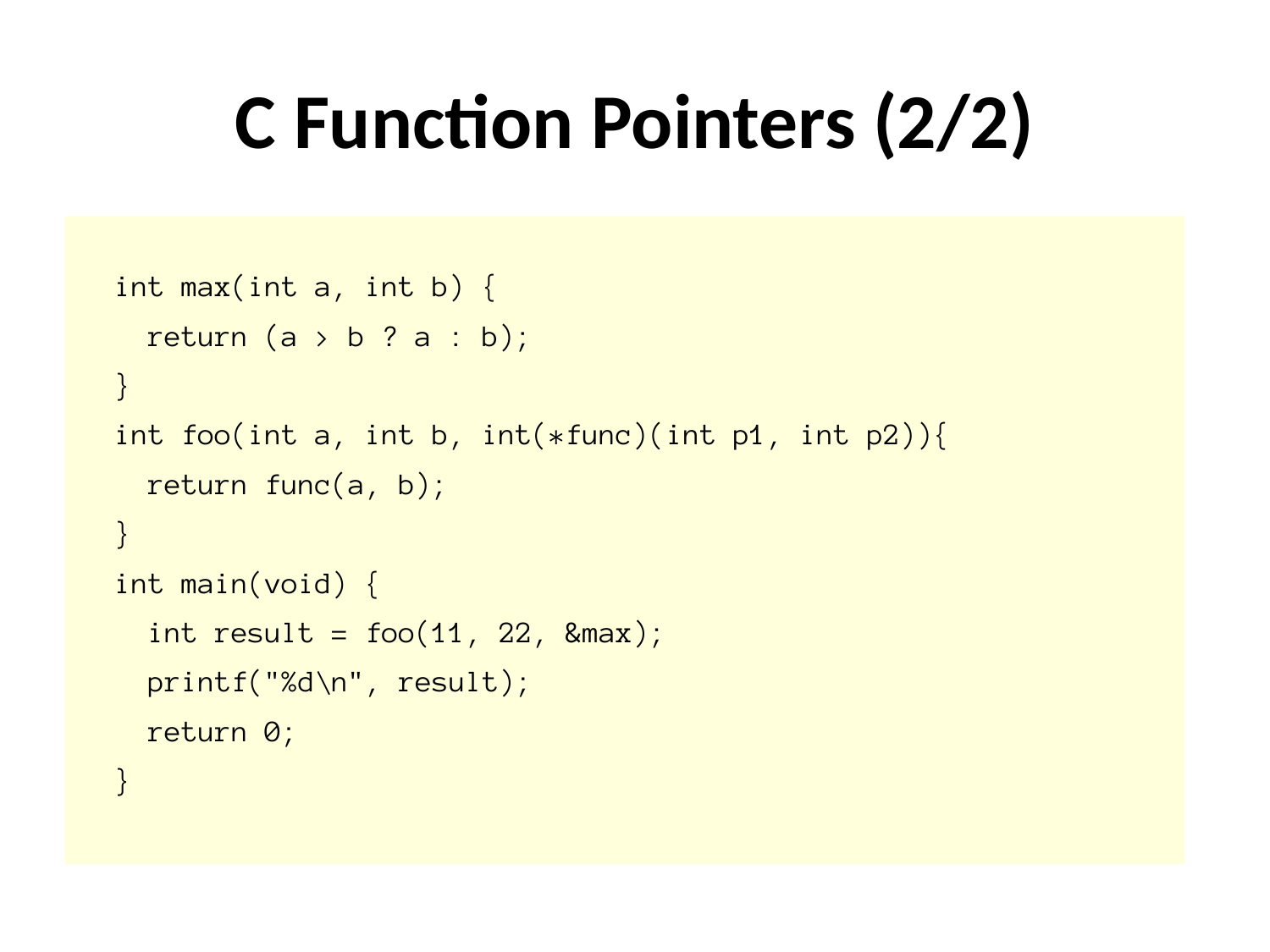

C Function Pointers (2/2)
# int max(int a, int b) {
  return (a > b ? a : b);
}
int foo(int a, int b, int(*func)(int p1, int p2)){
  return func(a, b);
}
int main(void) {
  int result = foo(11, 22, &max);
  printf("%d\n", result);
  return 0;
}